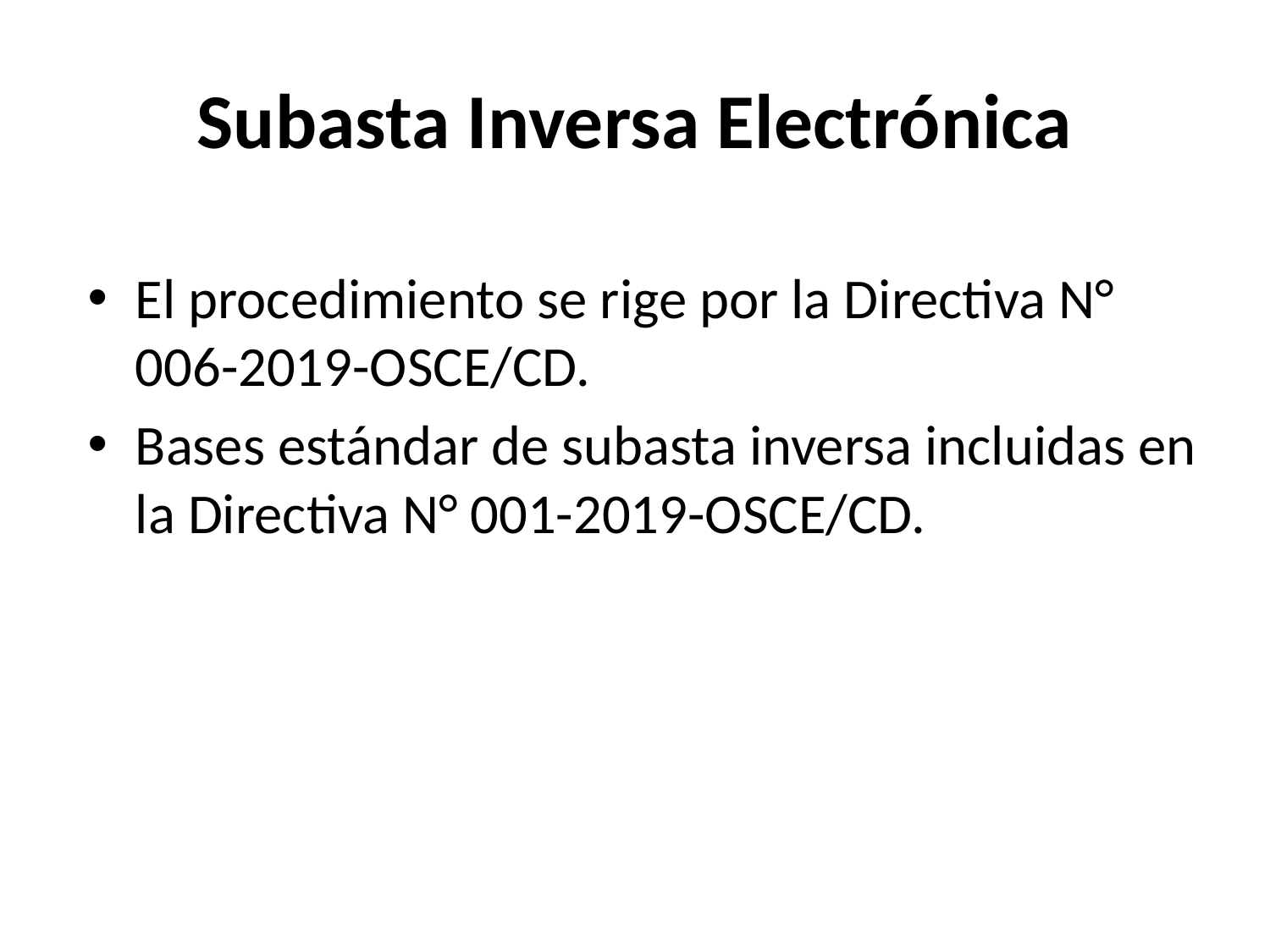

# Subasta Inversa Electrónica
El procedimiento se rige por la Directiva N° 006-2019-OSCE/CD.
Bases estándar de subasta inversa incluidas en la Directiva N° 001-2019-OSCE/CD.